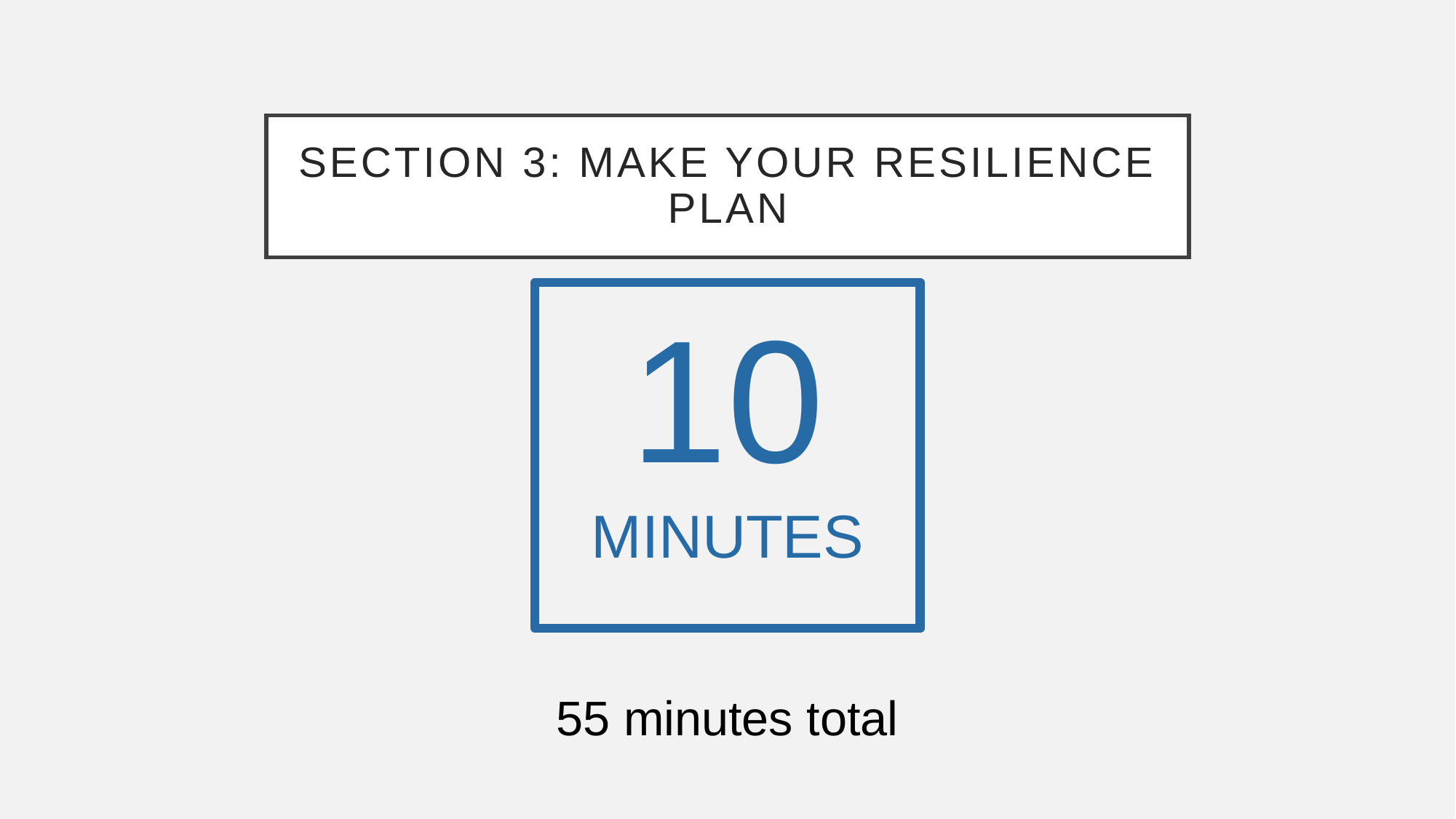

# Section 3: Make your resilience plan
10
minutes
55 minutes total